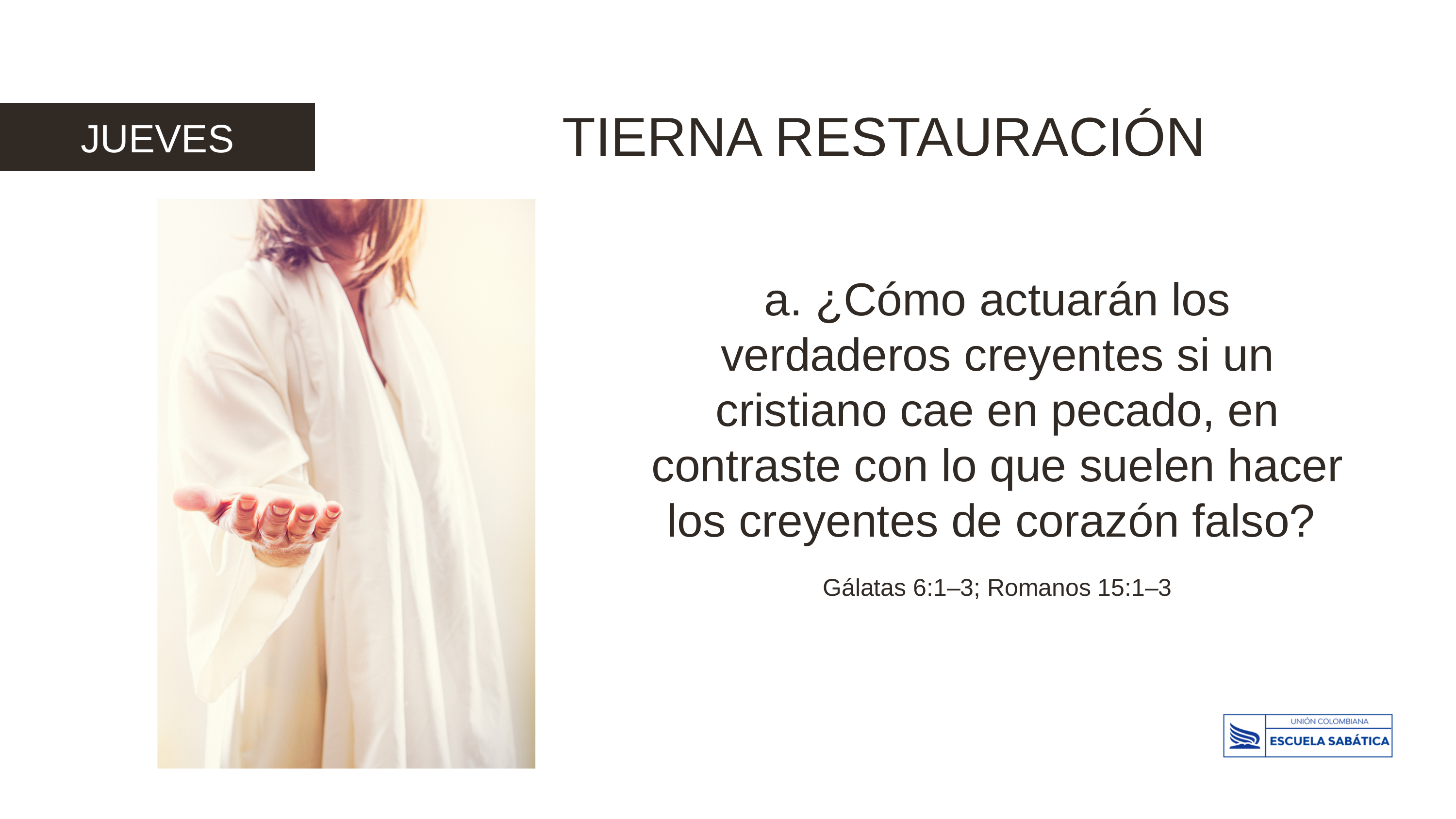

TIERNA RESTAURACIÓN

JUEVES

a. ¿Cómo actuarán los verdaderos creyentes si un cristiano cae en pecado, en contraste con lo que suelen hacer los creyentes de corazón falso?
Gálatas 6:1–3; Romanos 15:1–3